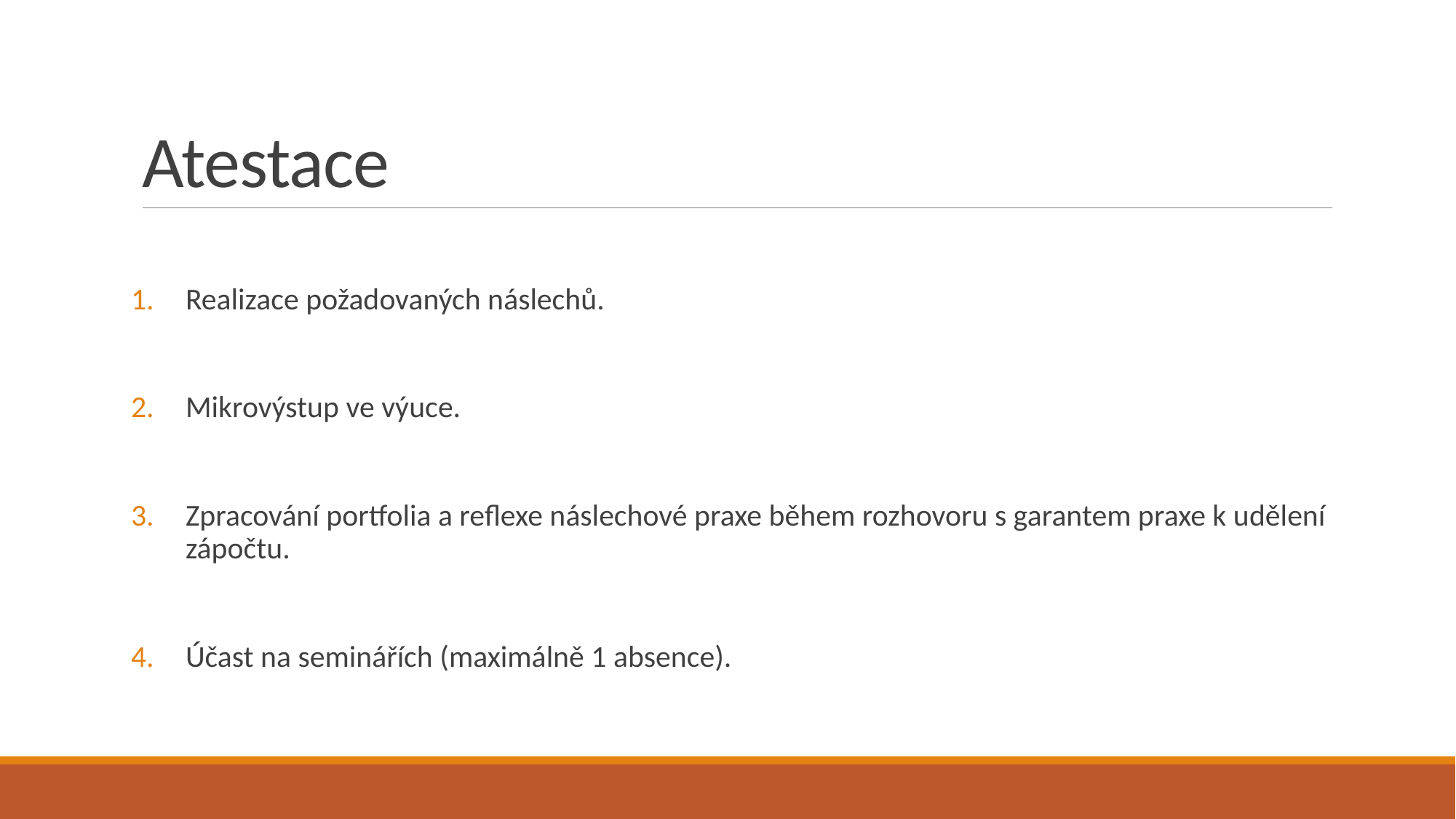

# Atestace

Realizace požadovaných náslechů.

Mikrovýstup ve výuce.

Zpracování portfolia a reflexe náslechové praxe během rozhovoru s garantem praxe k udělení zápočtu.

Účast na seminářích (maximálně 1 absence).